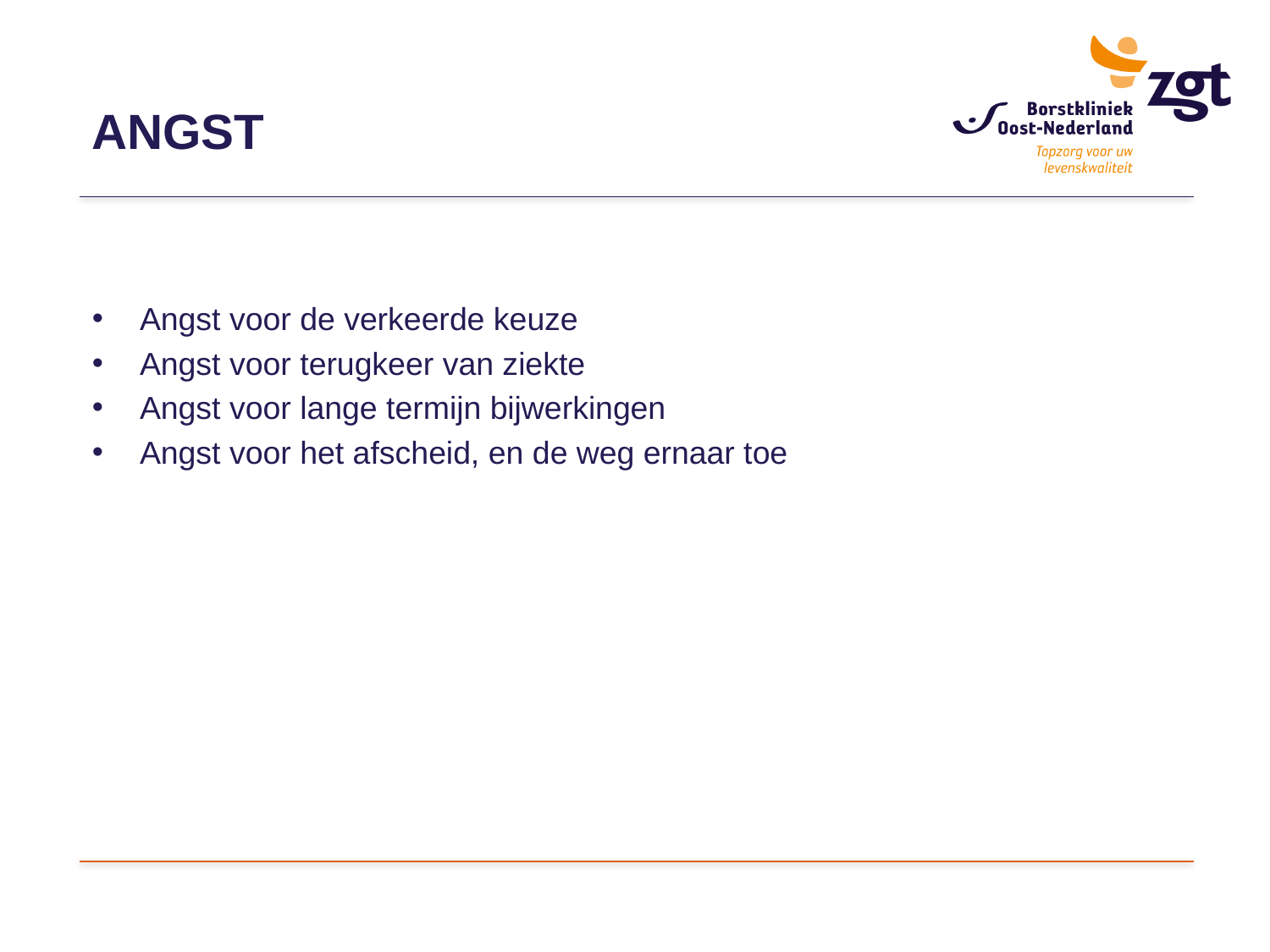

# ANGST

Angst voor de verkeerde keuze
Angst voor terugkeer van ziekte
Angst voor lange termijn bijwerkingen
Angst voor het afscheid, en de weg ernaar toe